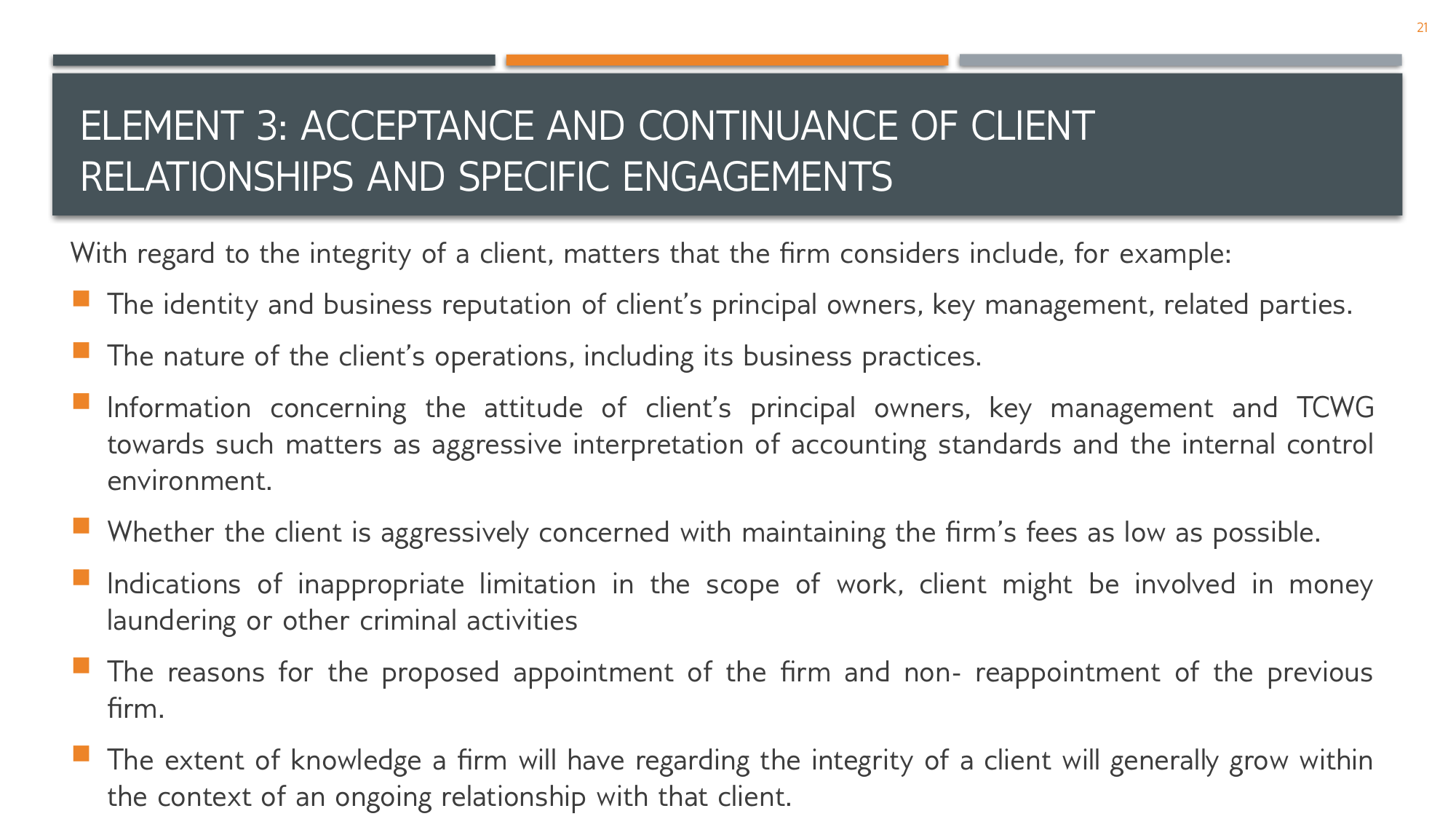

21
# Element 3: Acceptance and Continuance of Client Relationships and Specific Engagements
With regard to the integrity of a client, matters that the firm considers include, for example:
The identity and business reputation of client’s principal owners, key management, related parties.
The nature of the client’s operations, including its business practices.
Information concerning the attitude of client’s principal owners, key management and TCWG towards such matters as aggressive interpretation of accounting standards and the internal control environment.
Whether the client is aggressively concerned with maintaining the firm’s fees as low as possible.
Indications of inappropriate limitation in the scope of work, client might be involved in money laundering or other criminal activities
The reasons for the proposed appointment of the firm and non- reappointment of the previous firm.
The extent of knowledge a firm will have regarding the integrity of a client will generally grow within the context of an ongoing relationship with that client.